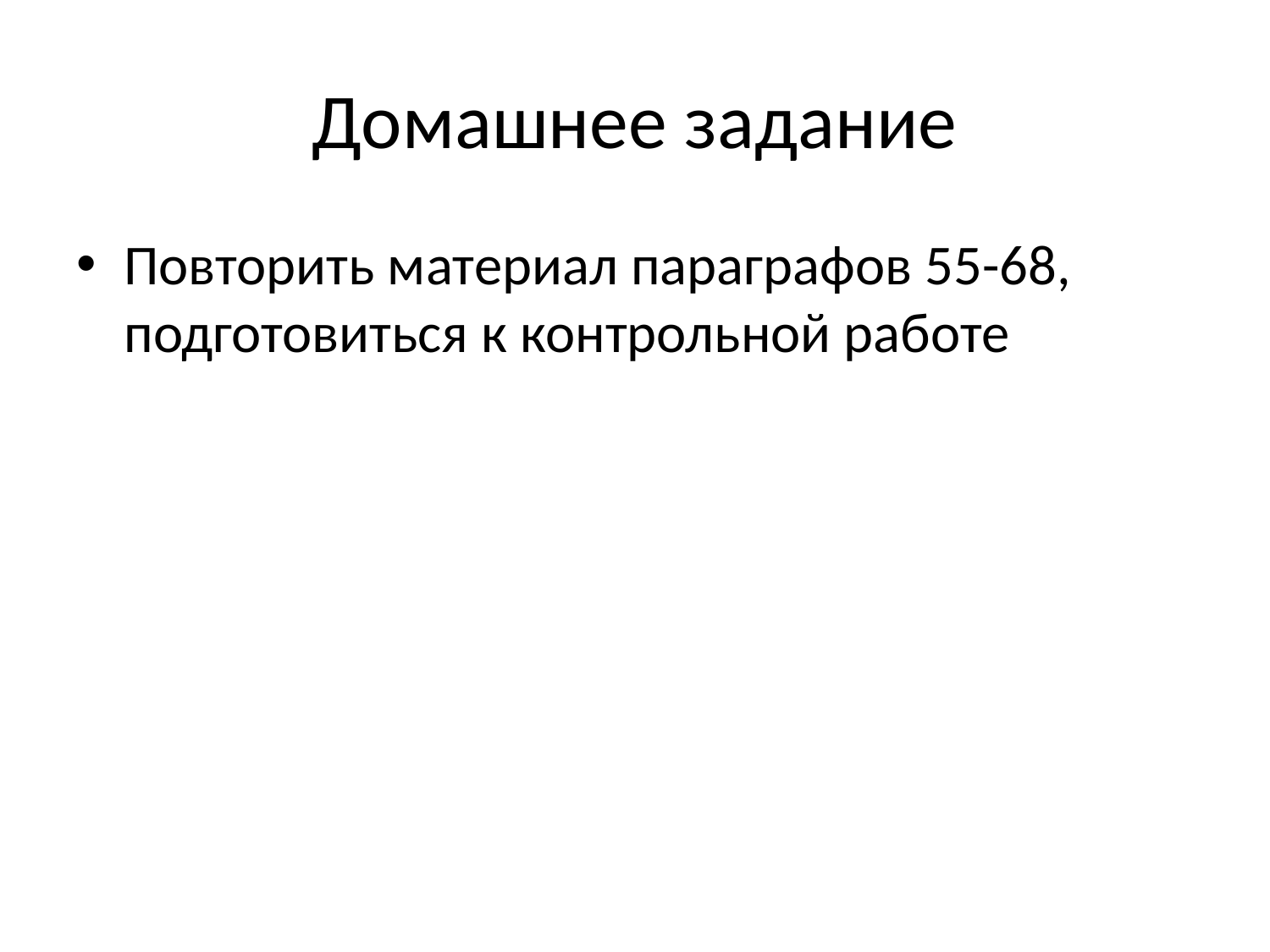

# Домашнее задание
Повторить материал параграфов 55-68, подготовиться к контрольной работе